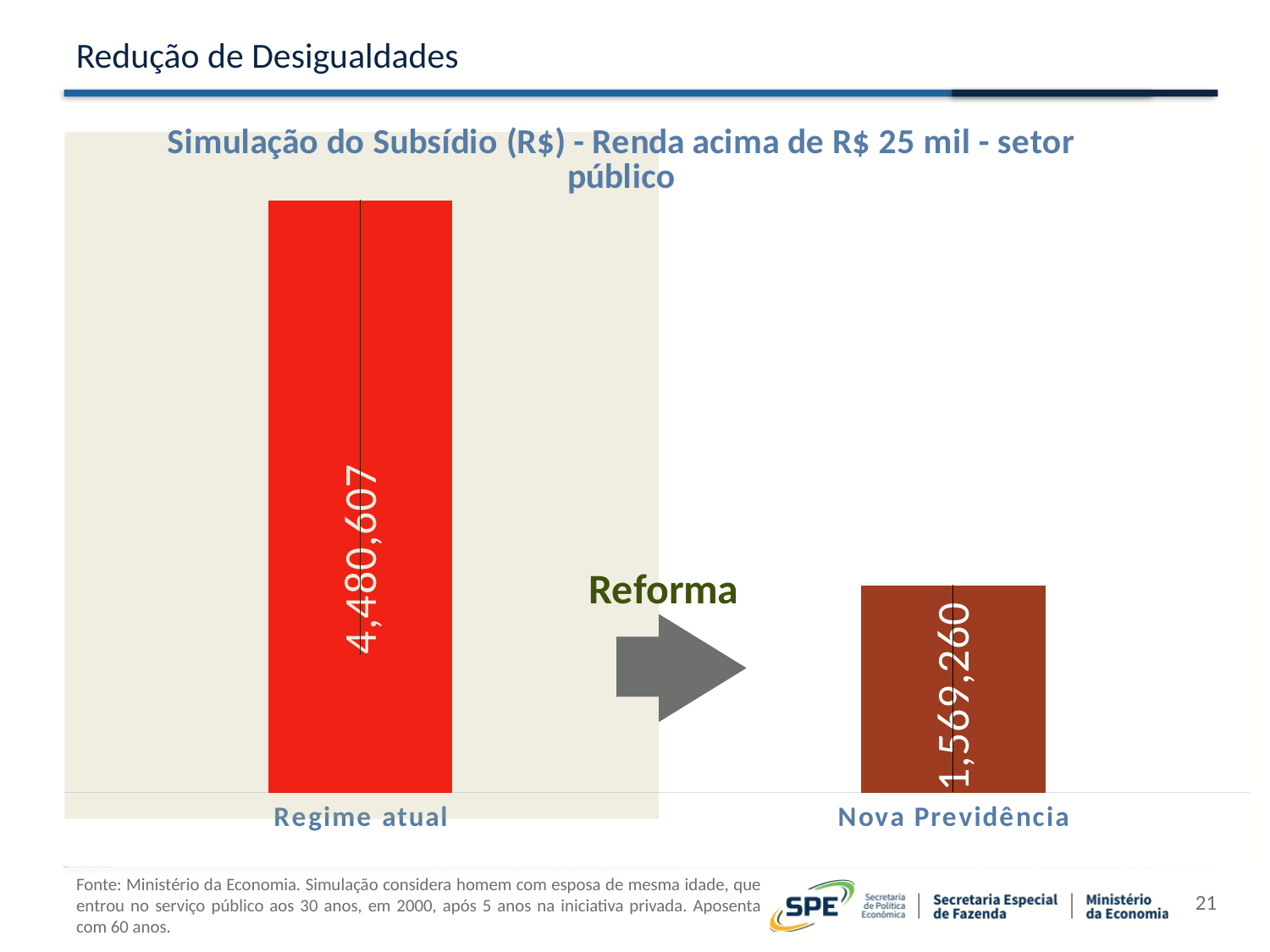

# Redução de Desigualdades

### Chart

| Category | Sexo Masculino - Home com Esposa da mesma idade |
|---|---|
| Regime atual | 4480606.6612529475 |
| Nova Previdência | 1569259.5851557185 |
Fonte: Ministério da Economia. Simulação considera homem com esposa de mesma idade, que entrou no serviço público aos 30 anos, em 2000, após 5 anos na iniciativa privada. Aposenta com 60 anos.